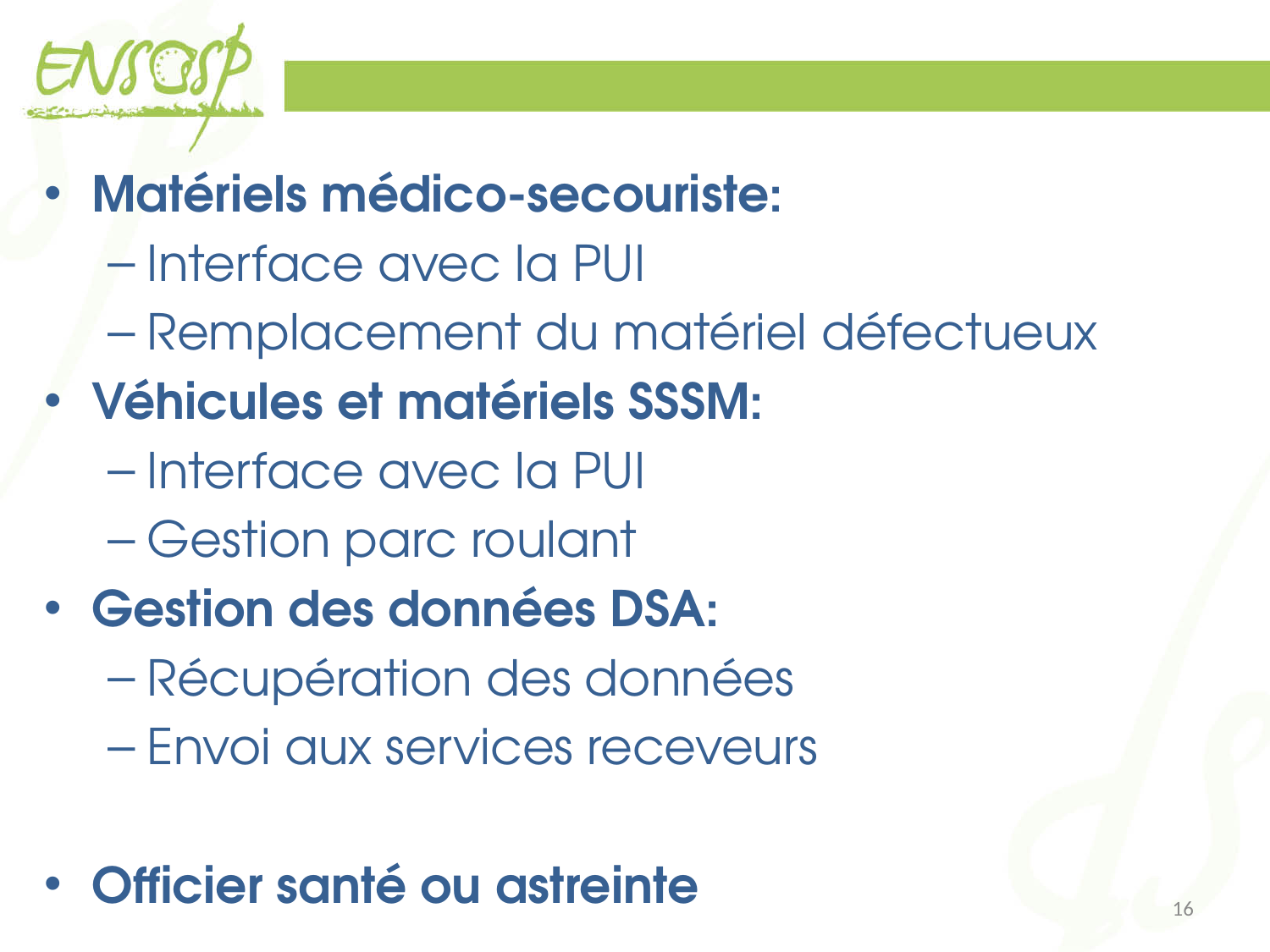

Matériels médico-secouriste:
Interface avec la PUI
Remplacement du matériel défectueux
Véhicules et matériels SSSM:
Interface avec la PUI
Gestion parc roulant
Gestion des données DSA:
Récupération des données
Envoi aux services receveurs

Officier santé ou astreinte

16